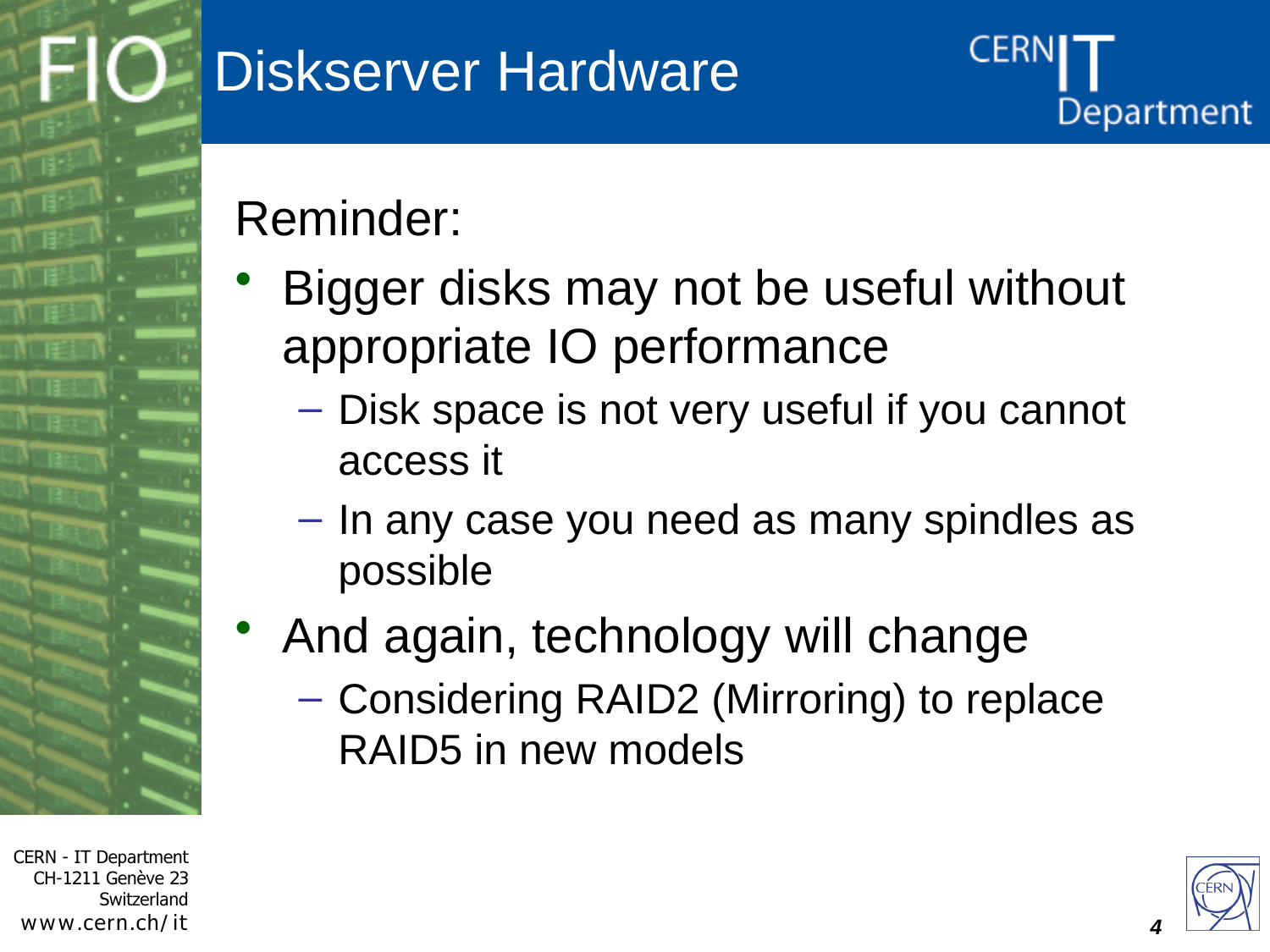

# Diskserver Hardware
Reminder:
Bigger disks may not be useful without appropriate IO performance
Disk space is not very useful if you cannot access it
In any case you need as many spindles as possible
And again, technology will change
Considering RAID2 (Mirroring) to replace RAID5 in new models
4